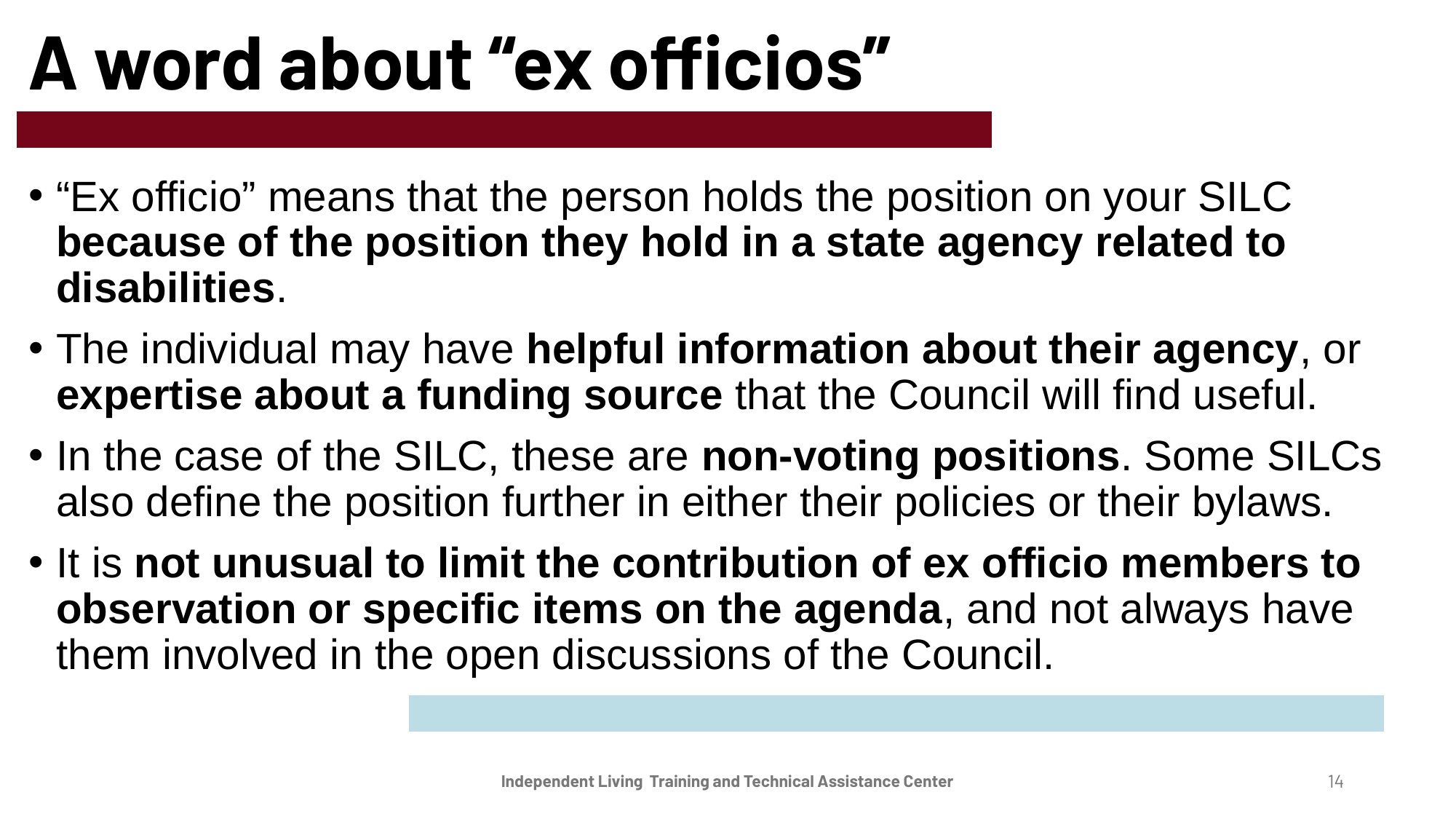

# A word about “ex officios”

“Ex officio” means that the person holds the position on your SILC because of the position they hold in a state agency related to disabilities.
The individual may have helpful information about their agency, or expertise about a funding source that the Council will find useful.
In the case of the SILC, these are non-voting positions. Some SILCs also define the position further in either their policies or their bylaws.
It is not unusual to limit the contribution of ex officio members to observation or specific items on the agenda, and not always have them involved in the open discussions of the Council.

Independent Living  Training and Technical Assistance Center
14